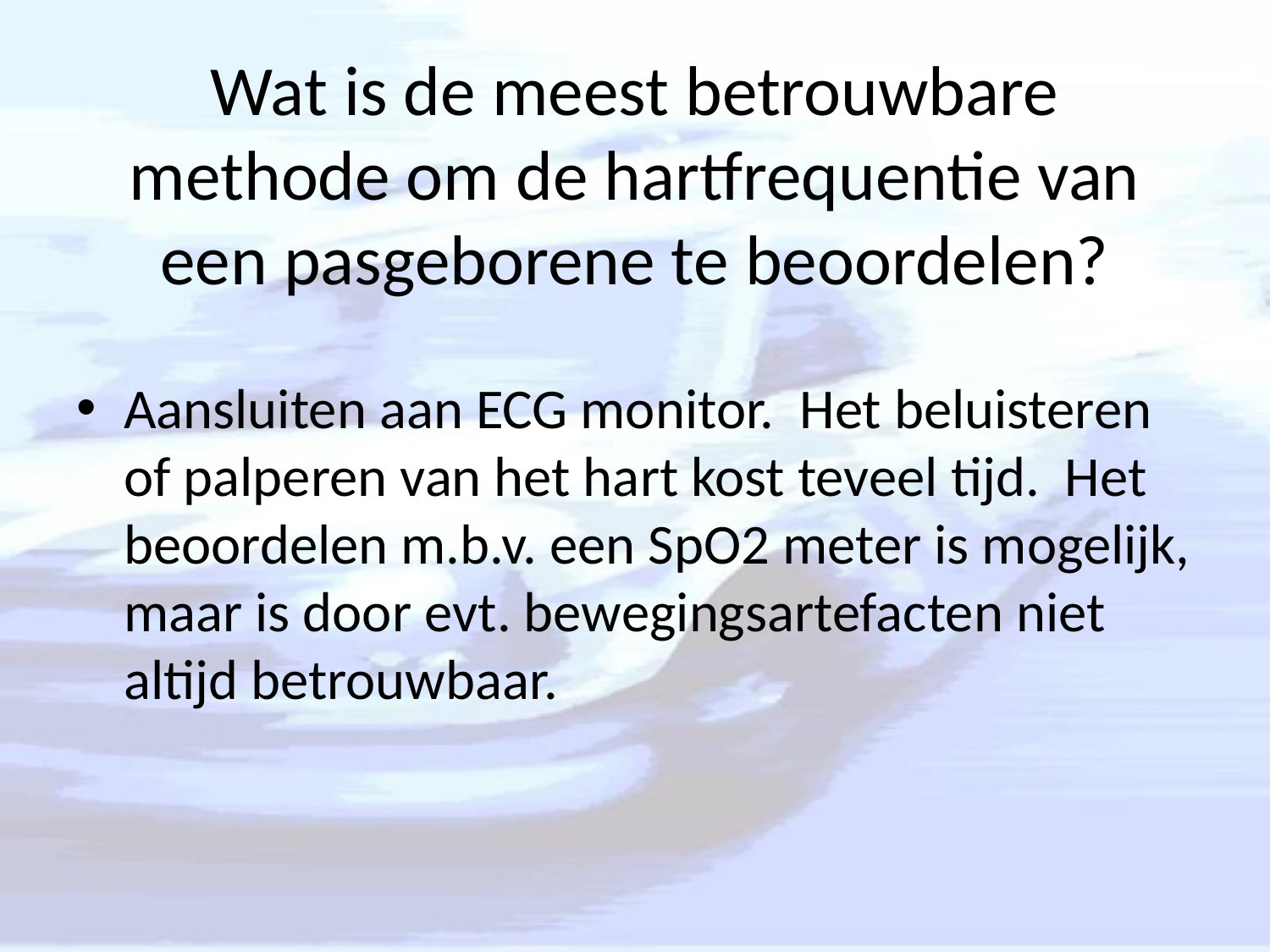

# Wat is de meest betrouwbare methode om de hartfrequentie van een pasgeborene te beoordelen?
Aansluiten aan ECG monitor.  Het beluisteren of palperen van het hart kost teveel tijd.  Het beoordelen m.b.v. een SpO2 meter is mogelijk, maar is door evt. bewegingsartefacten niet altijd betrouwbaar.